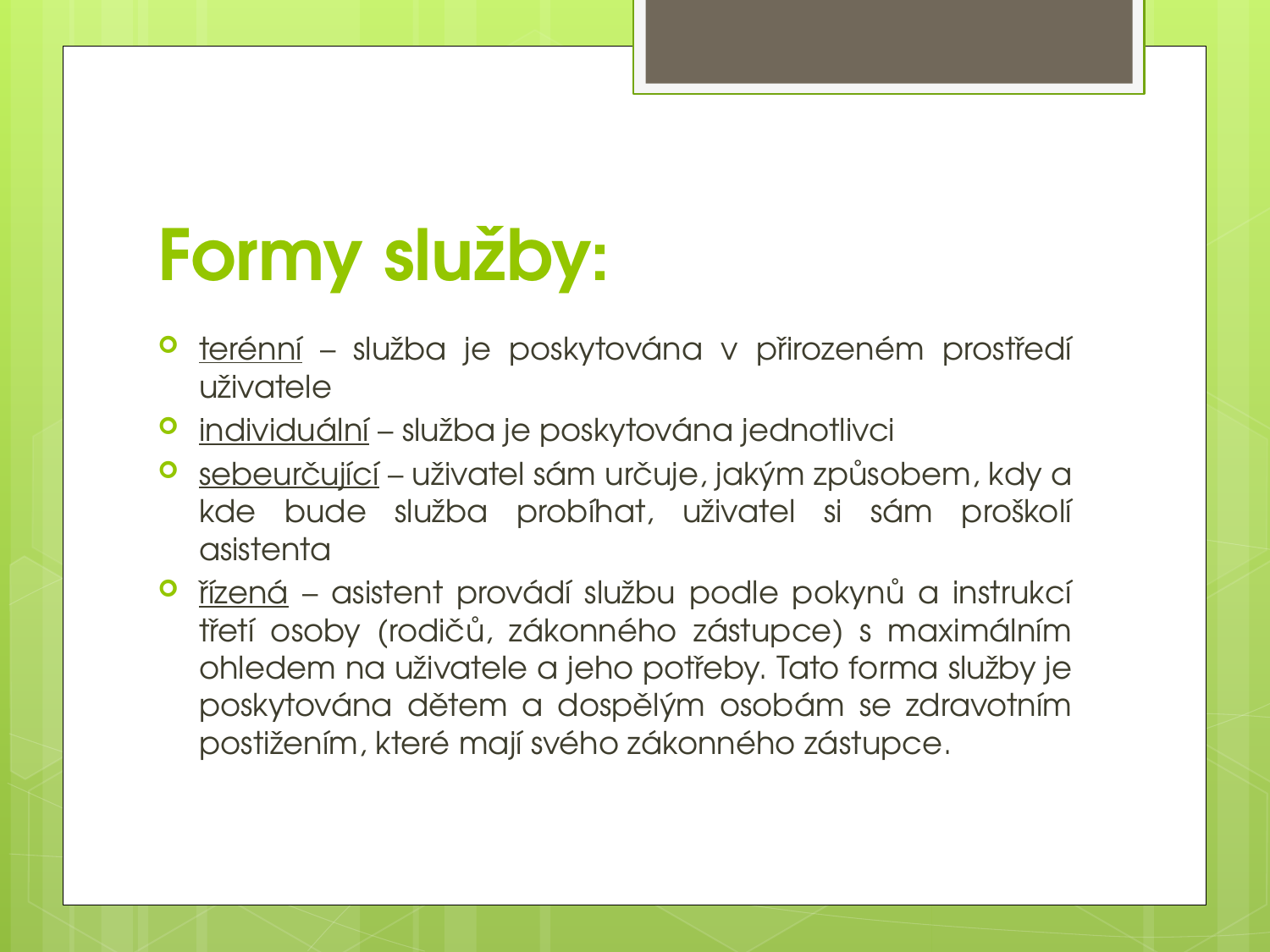

# Formy služby:
terénní – služba je poskytována v přirozeném prostředí uživatele
individuální – služba je poskytována jednotlivci
sebeurčující – uživatel sám určuje, jakým způsobem, kdy a kde bude služba probíhat, uživatel si sám proškolí asistenta
řízená – asistent provádí službu podle pokynů a instrukcí třetí osoby (rodičů, zákonného zástupce) s maximálním ohledem na uživatele a jeho potřeby. Tato forma služby je poskytována dětem a dospělým osobám se zdravotním postižením, které mají svého zákonného zástupce.